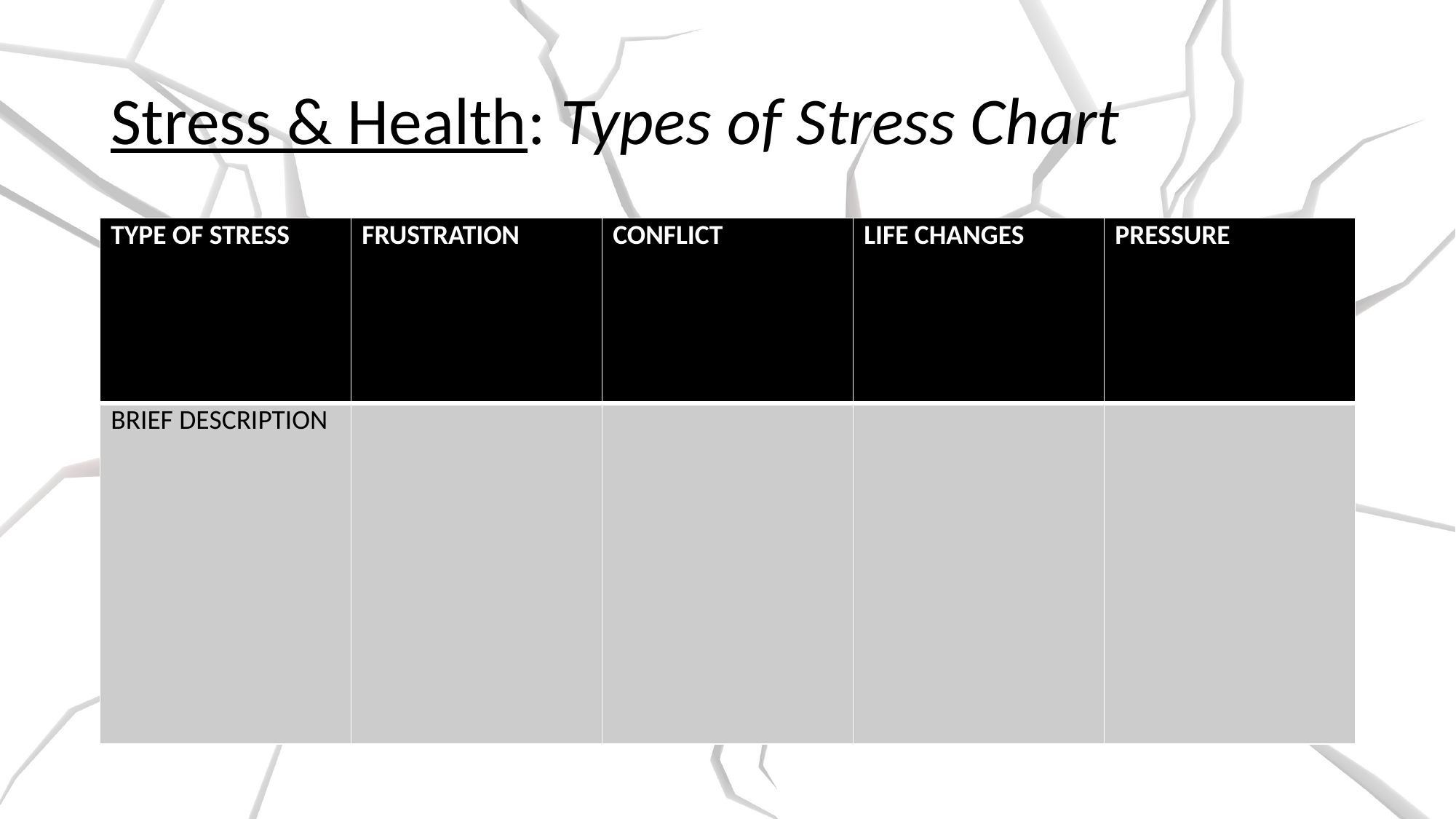

# Stress & Health: Types of Stress Chart
| TYPE OF STRESS | FRUSTRATION | CONFLICT | LIFE CHANGES | PRESSURE |
| --- | --- | --- | --- | --- |
| BRIEF DESCRIPTION |  |  |  |  |